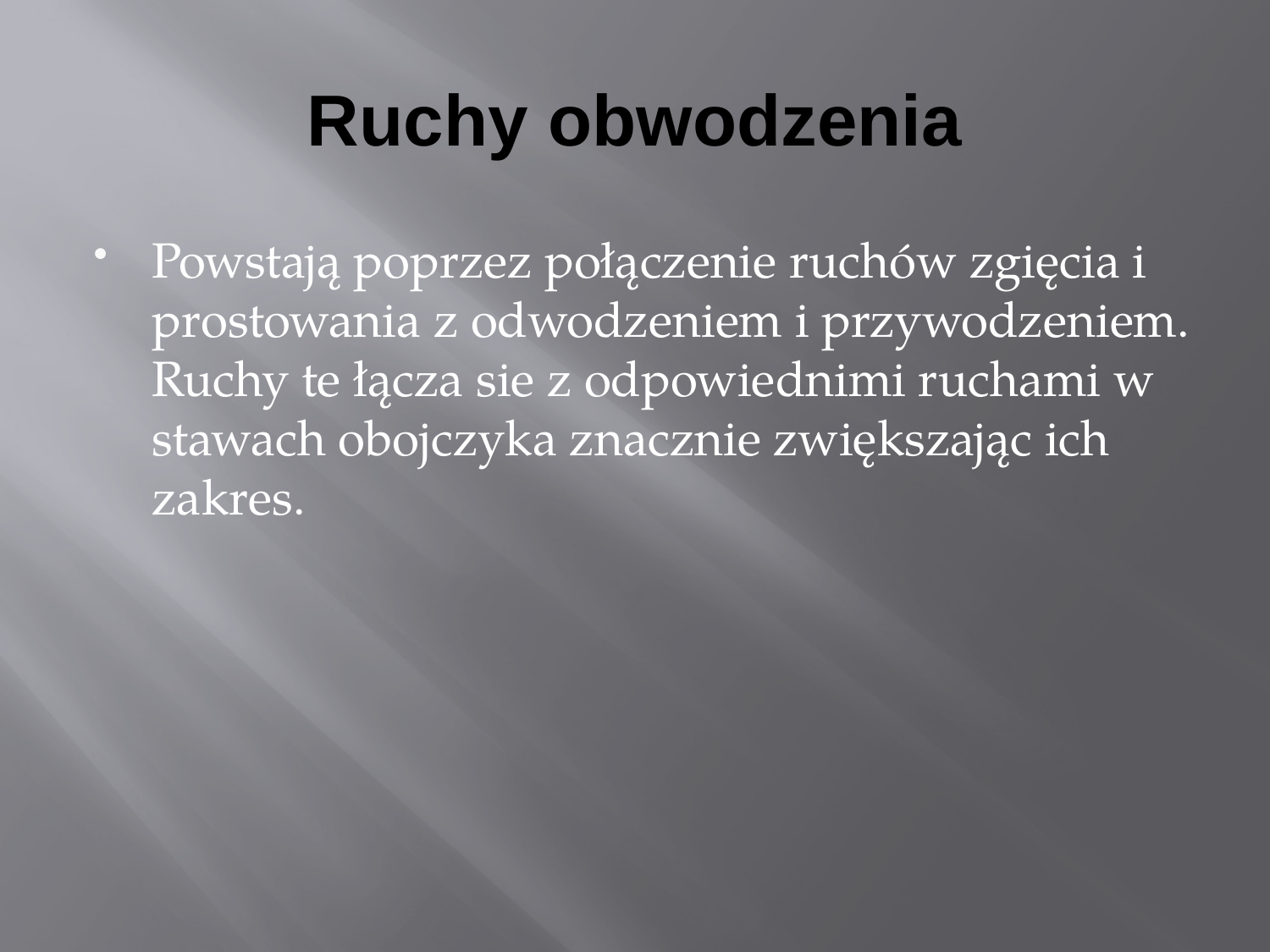

# Ruchy obwodzenia
Powstają poprzez połączenie ruchów zgięcia i prostowania z odwodzeniem i przywodzeniem. Ruchy te łącza sie z odpowiednimi ruchami w stawach obojczyka znacznie zwiększając ich zakres.